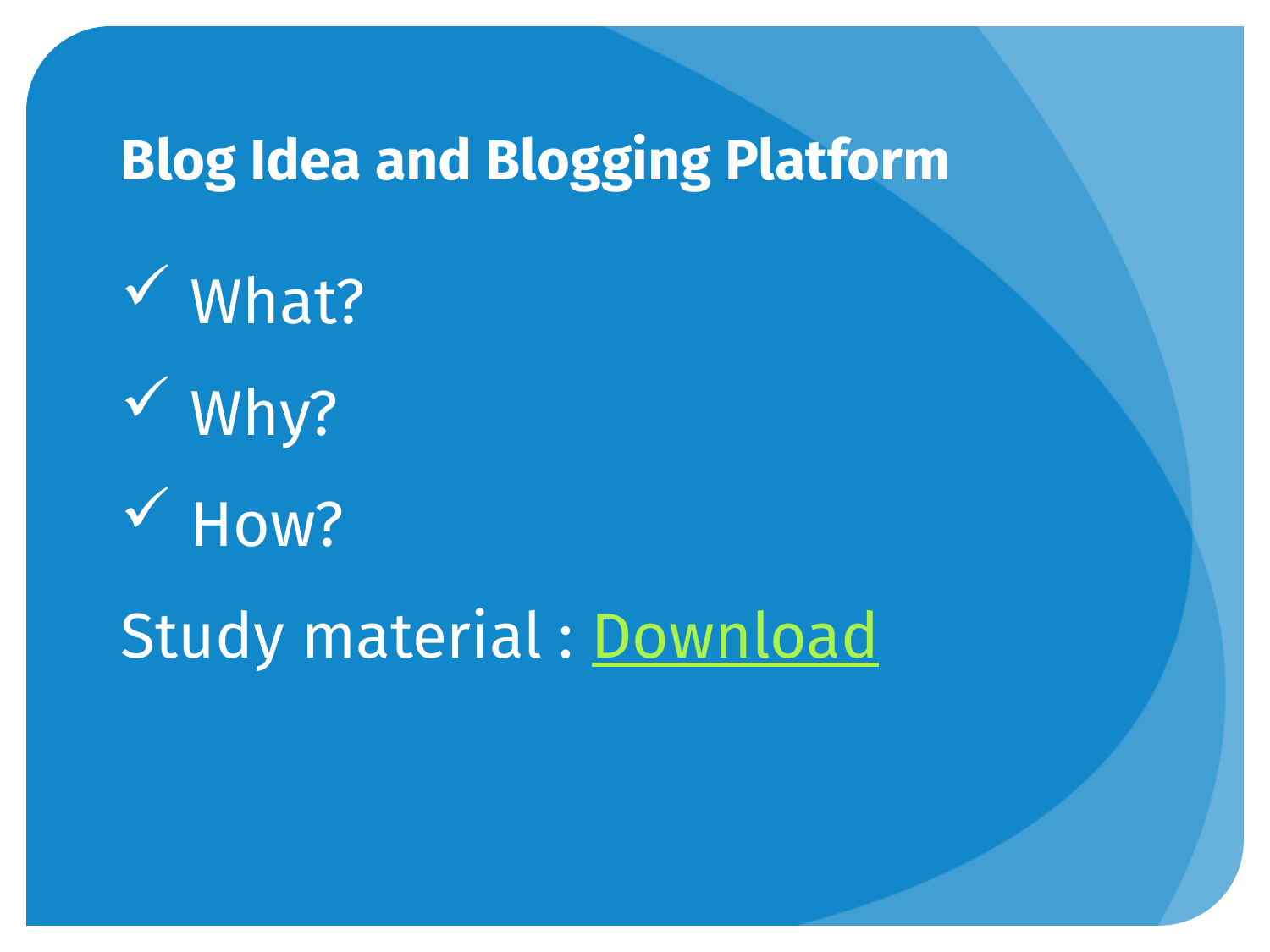

# Blog Idea and Blogging Platform
 What?
 Why?
 How?
Study material : Download